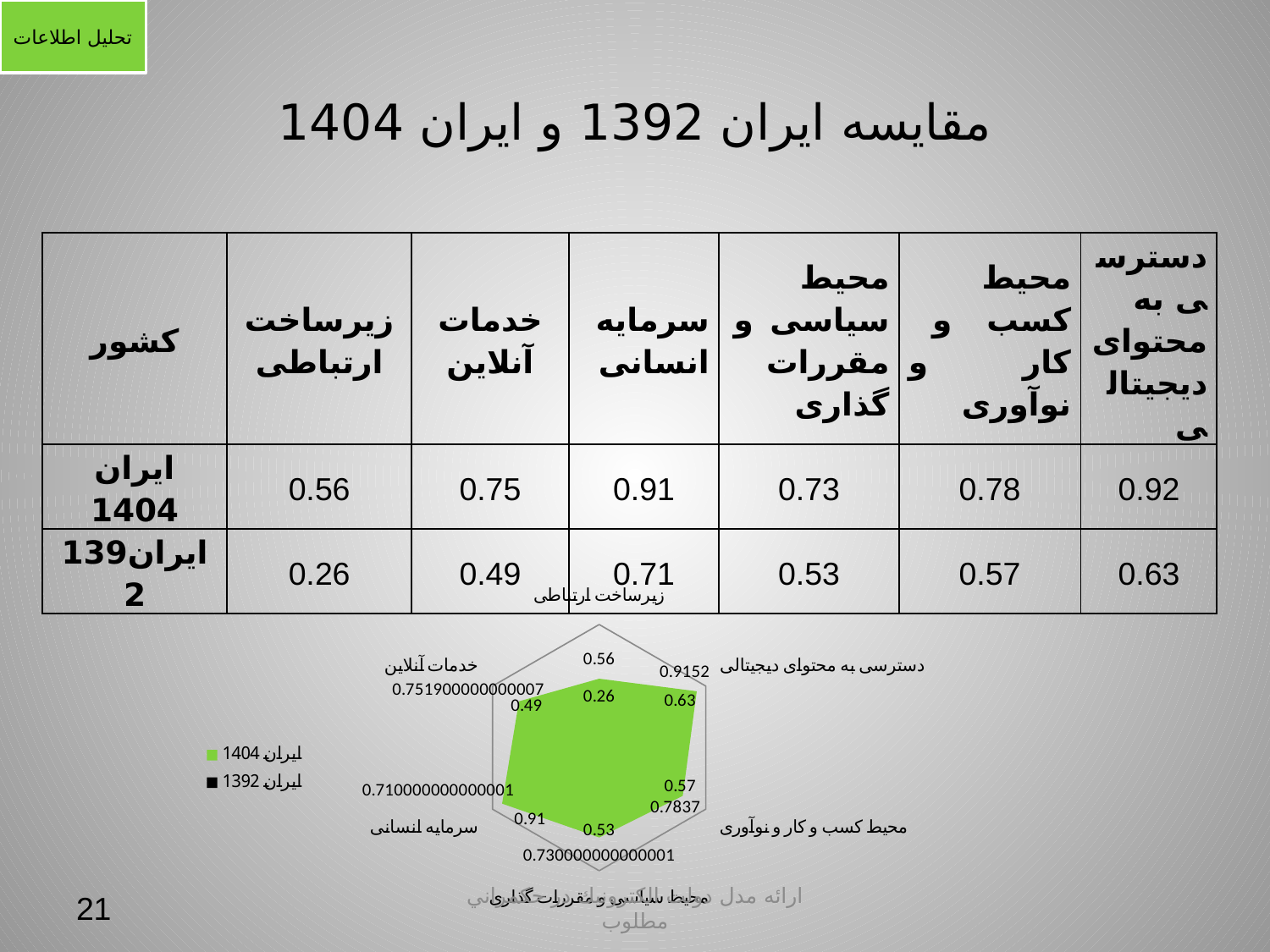

تحلیل اطلاعات
مقایسه ایران 1392 و ایران 1404
| کشور | زیرساخت ارتباطی | خدمات آنلاین | سرمایه انسانی | محیط سیاسی و مقررات گذاری | محیط کسب و کار و نوآوری | دسترسی به محتوای دیجیتالی |
| --- | --- | --- | --- | --- | --- | --- |
| ایران 1404 | 0.56 | 0.75 | 0.91 | 0.73 | 0.78 | 0.92 |
| ایران1392 | 0.26 | 0.49 | 0.71 | 0.53 | 0.57 | 0.63 |

### Chart

| Category | ایران 1404 | ایران 1392 |
|---|---|---|
| زیرساخت ارتباطی | 0.56 | 0.26 |
| خدمات آنلاین | 0.751900000000007 | 0.4900000000000003 |
| سرمایه انسانی | 0.91 | 0.7100000000000006 |
| محیط سیاسی و مقررات گذاری | 0.7300000000000006 | 0.53 |
| محیط کسب و کار و نوآوری | 0.7837 | 0.57 |
| دسترسی به محتوای دیجیتالی | 0.9152 | 0.57 |
#
21
ارائه مدل دولت الكترونيك در حكمراني مطلوب